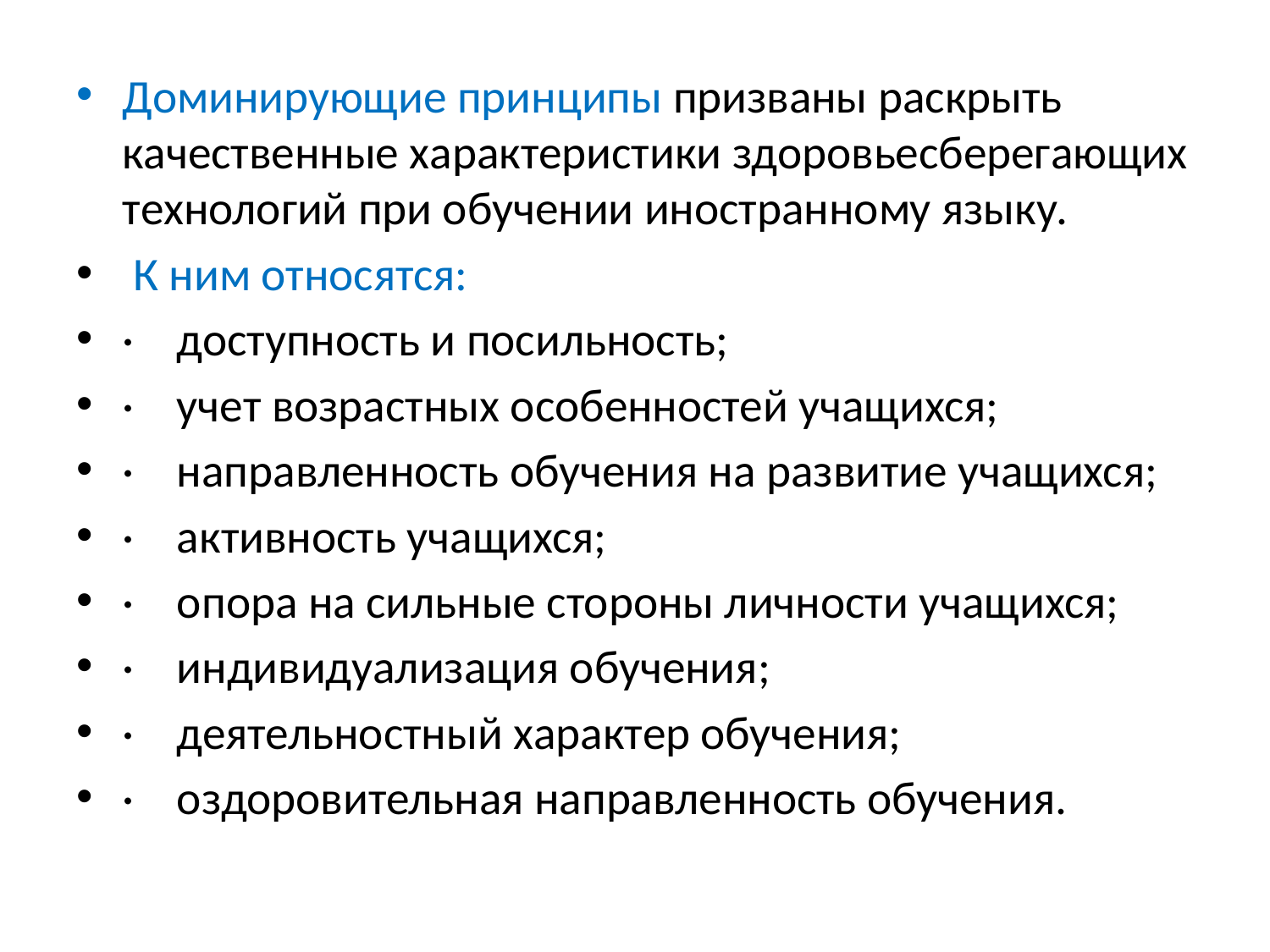

Доминирующие принципы призваны раскрыть качественные характеристики здоровьесберегающих технологий при обучении иностранному языку.
 К ним относятся:
·    доступность и посильность;
·    учет возрастных особенностей учащихся;
·    направленность обучения на развитие учащихся;
·    активность учащихся;
·    опора на сильные стороны личности учащихся;
·    индивидуализация обучения;
·    деятельностный характер обучения;
·    оздоровительная направленность обучения.

#